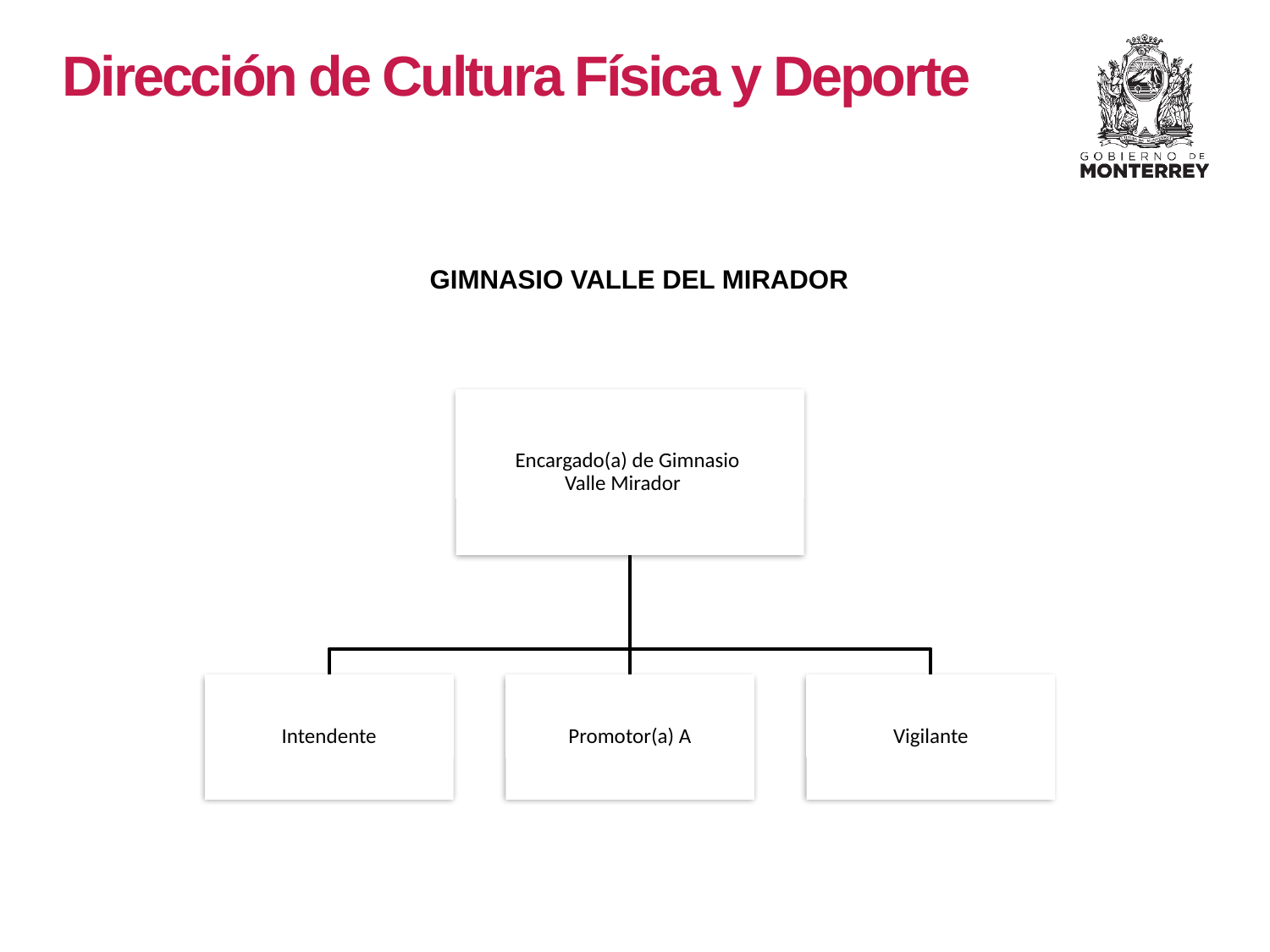

Dirección de Cultura Física y Deporte
GIMNASIO VALLE DEL MIRADOR
Encargado(a) de Gimnasio
Valle Mirador
Intendente
Promotor(a) A
Vigilante